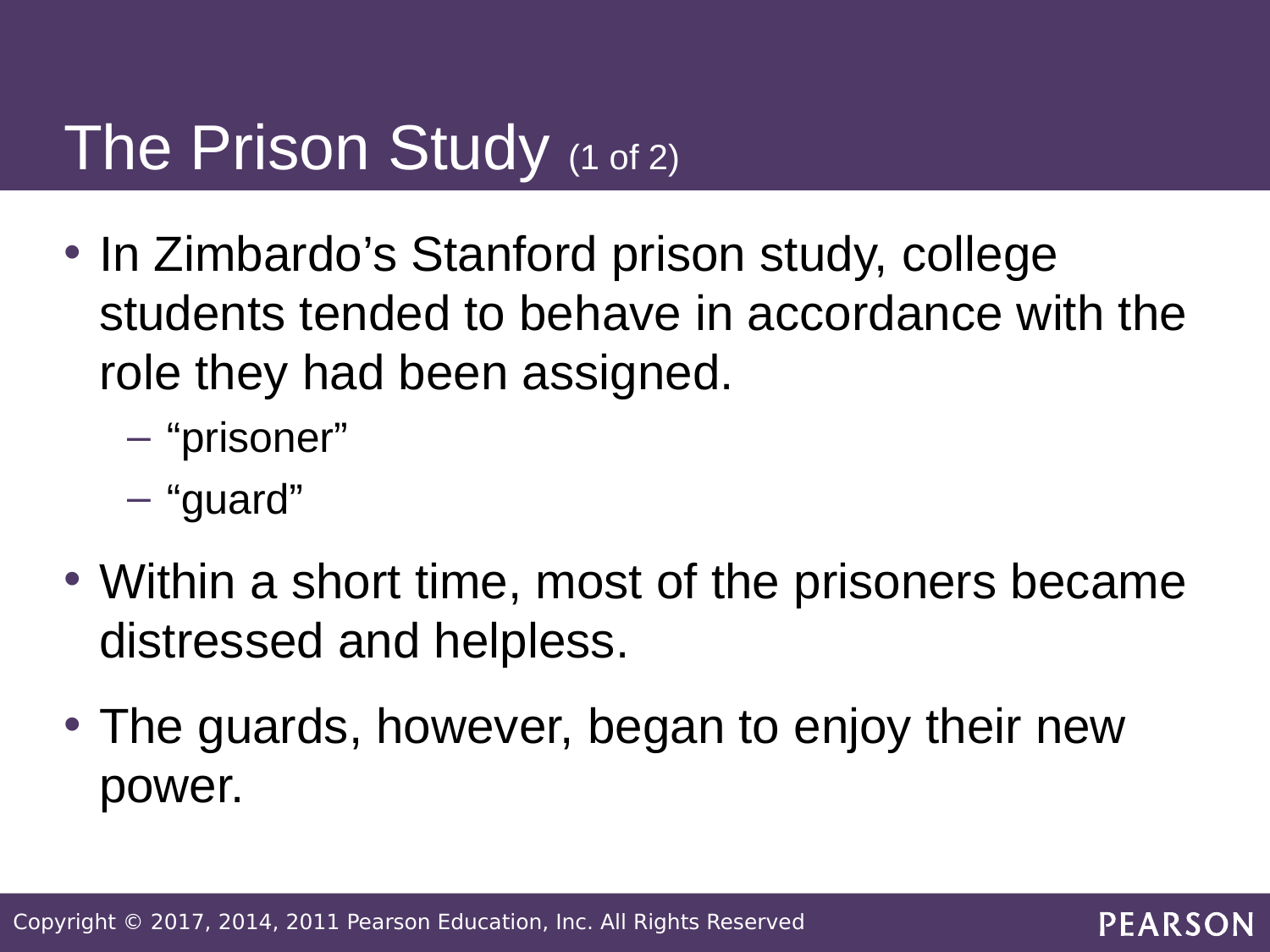

# The Prison Study (1 of 2)
In Zimbardo’s Stanford prison study, college students tended to behave in accordance with the role they had been assigned.
“prisoner”
“guard”
Within a short time, most of the prisoners became distressed and helpless.
The guards, however, began to enjoy their new power.